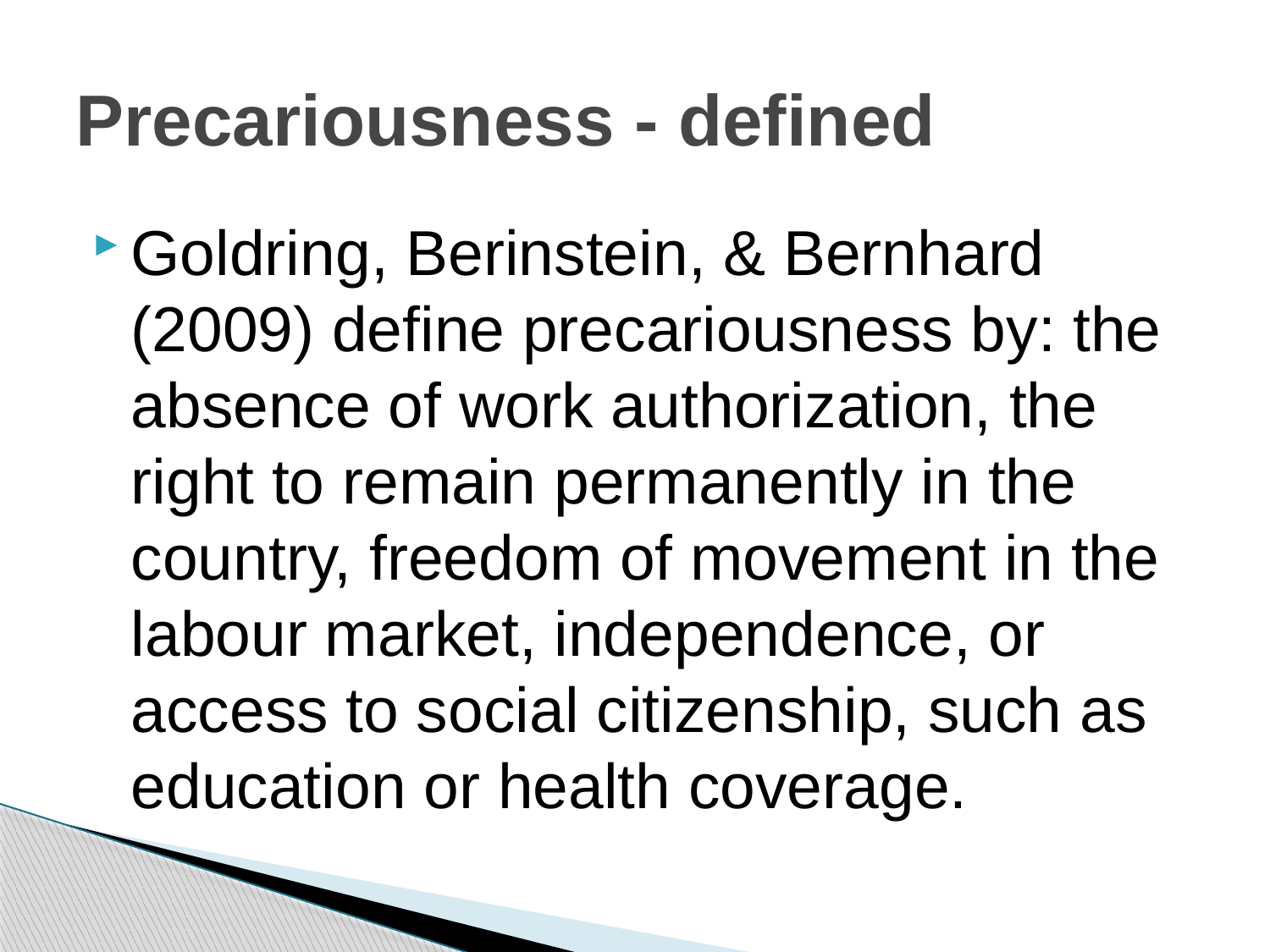

# Precariousness - defined
Goldring, Berinstein, & Bernhard (2009) define precariousness by: the absence of work authorization, the right to remain permanently in the country, freedom of movement in the labour market, independence, or access to social citizenship, such as education or health coverage.